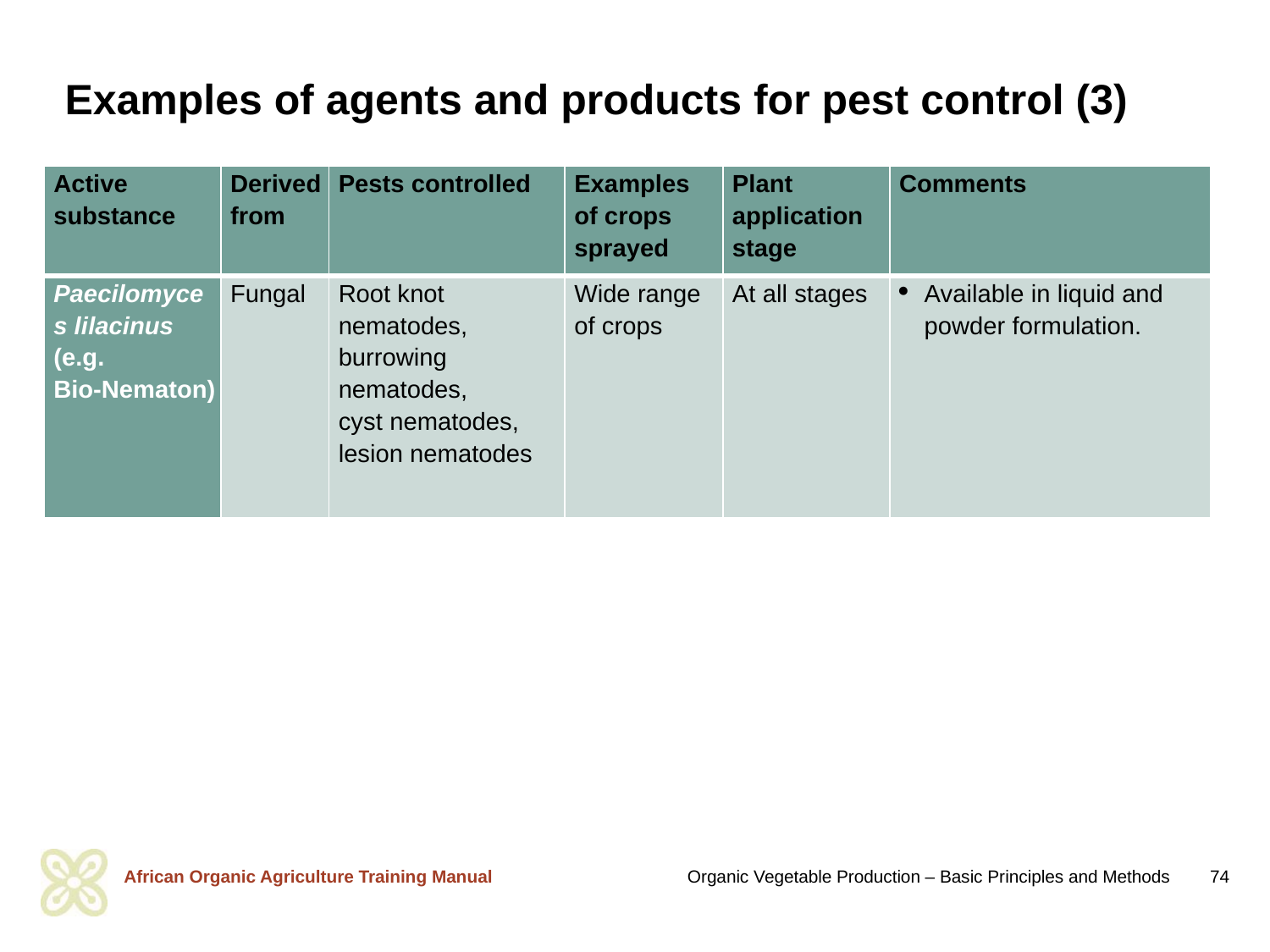

# Examples of agents and products for pest control (3)
| Active substance | Derived from | Pests controlled | Examples of crops sprayed | Plant application stage | Comments |
| --- | --- | --- | --- | --- | --- |
| Paecilomyces lilacinus (e.g. Bio-Nematon) | Fungal | Root knot nematodes, burrowing nematodes, cyst nematodes, lesion nematodes | Wide range of crops | At all stages | Available in liquid and powder formulation. |